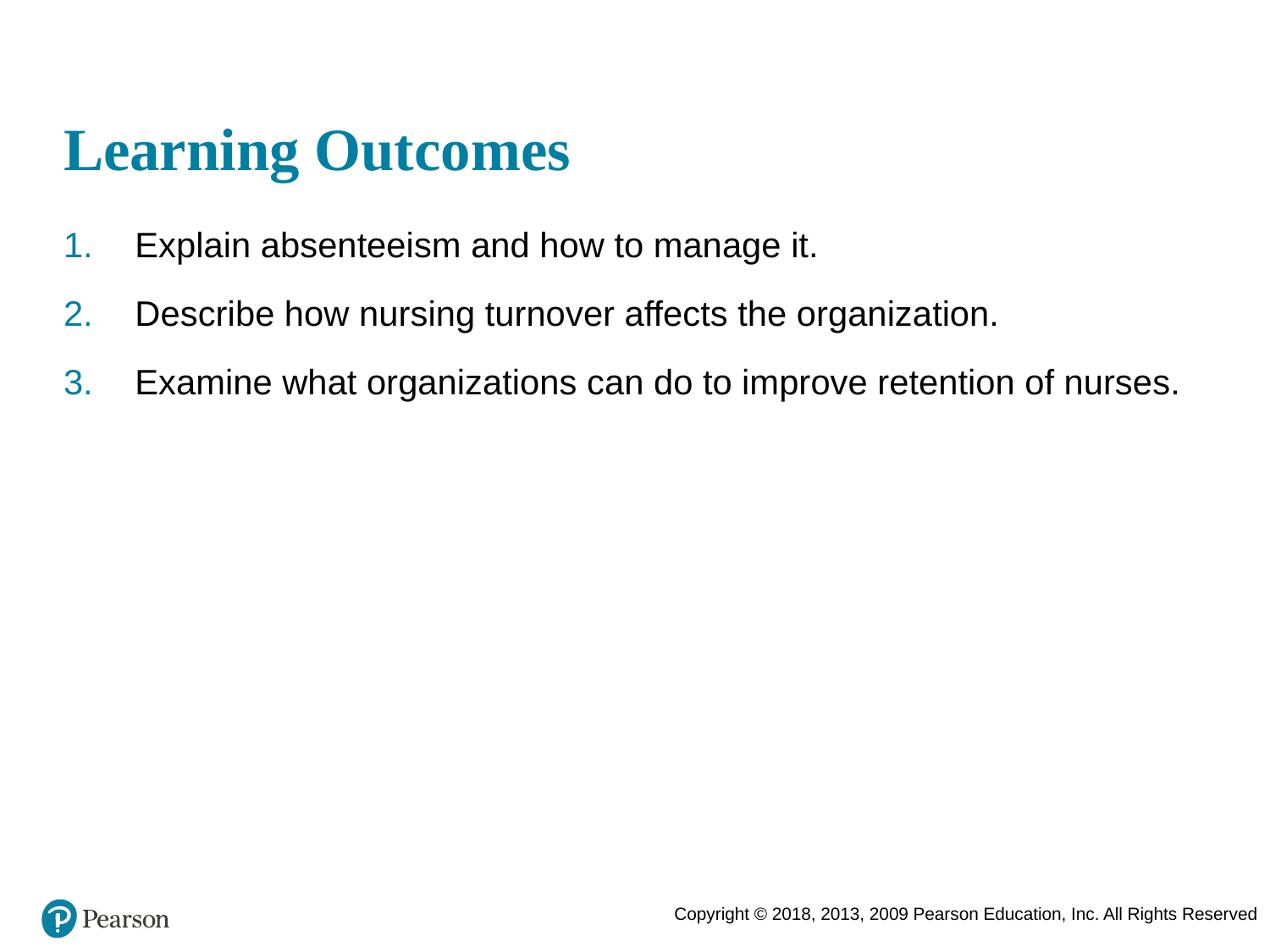

# Learning Outcomes
Explain absenteeism and how to manage it.
Describe how nursing turnover affects the organization.
Examine what organizations can do to improve retention of nurses.